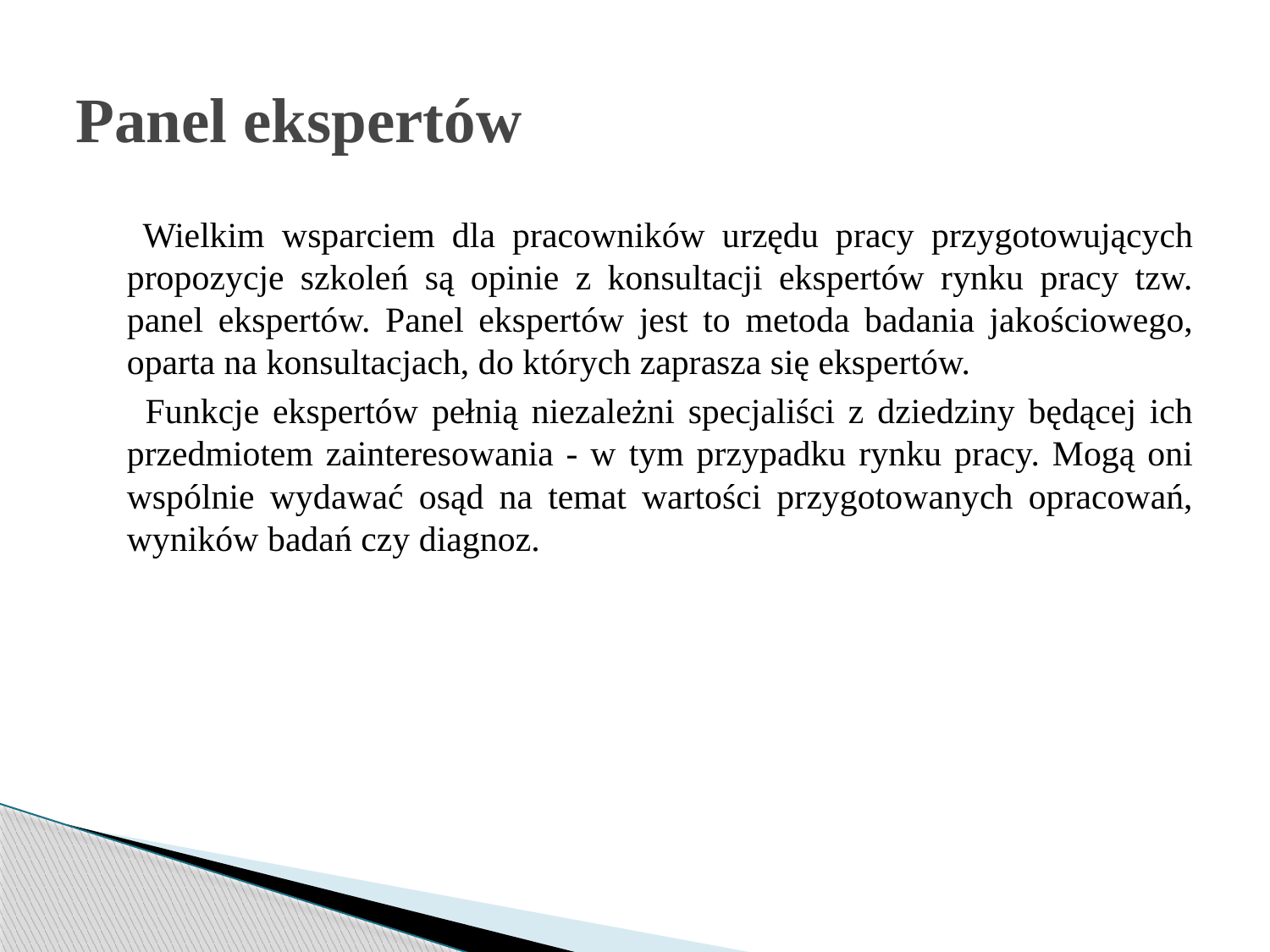

# Panel ekspertów
   Wielkim wsparciem dla pracowników urzędu pracy przygotowujących propozycje szkoleń są opinie z konsultacji ekspertów rynku pracy tzw. panel ekspertów. Panel ekspertów jest to metoda badania jakościowego, oparta na konsultacjach, do których zaprasza się ekspertów.
    Funkcje ekspertów pełnią niezależni specjaliści z dziedziny będącej ich przedmiotem zainteresowania - w tym przypadku rynku pracy. Mogą oni wspólnie wydawać osąd na temat wartości przygotowanych opracowań, wyników badań czy diagnoz.